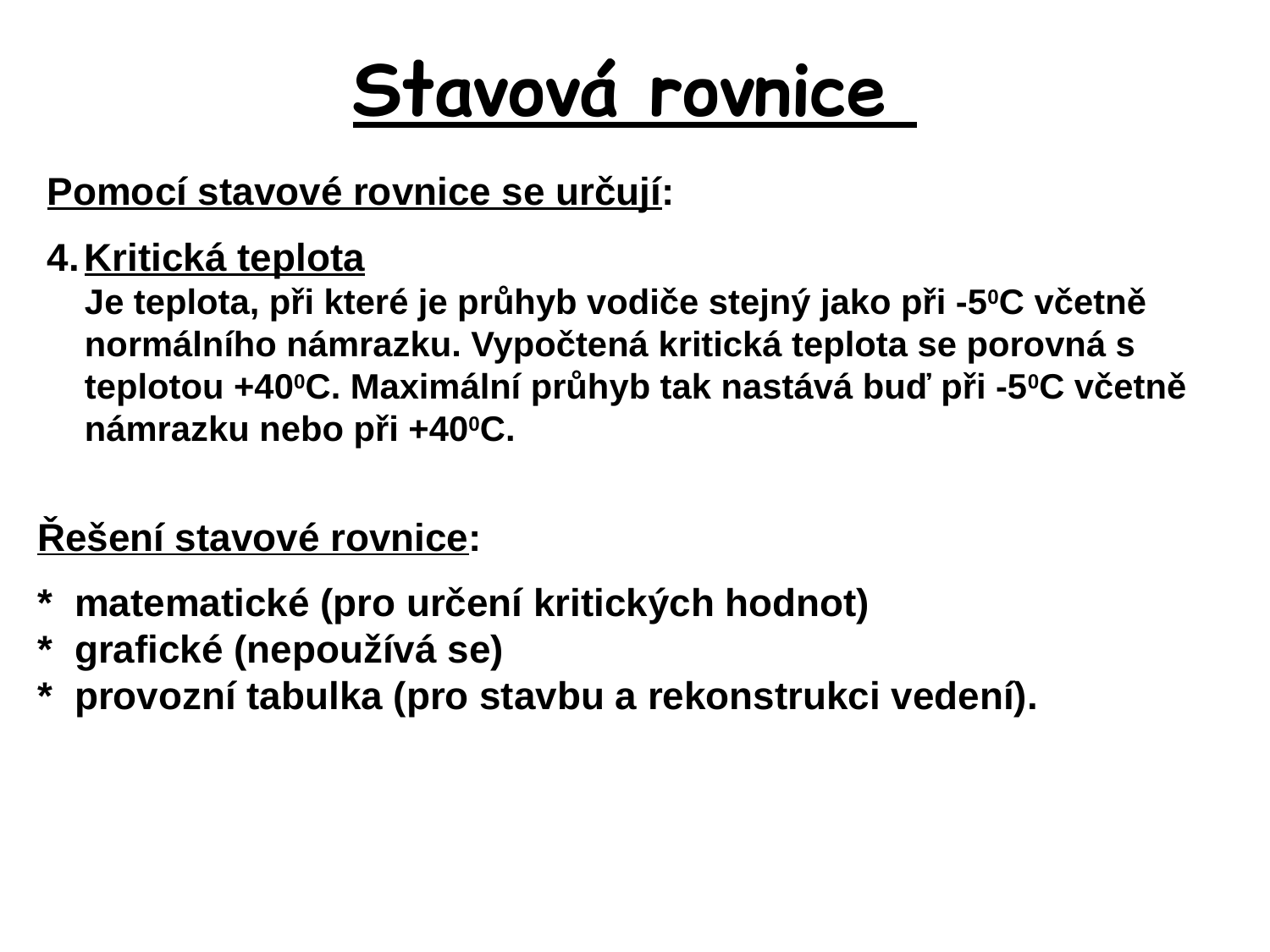

# Stavová rovnice
Pomocí stavové rovnice se určují:
4.	Kritická teplota
	Je teplota, při které je průhyb vodiče stejný jako při -50C včetně  normálního námrazku. Vypočtená kritická teplota se porovná s teplotou +400C. Maximální průhyb tak nastává buď při -50C včetně námrazku nebo při +400C.
Řešení stavové rovnice:
*	matematické (pro určení kritických hodnot)
*	grafické (nepoužívá se)
*	provozní tabulka (pro stavbu a rekonstrukci vedení).